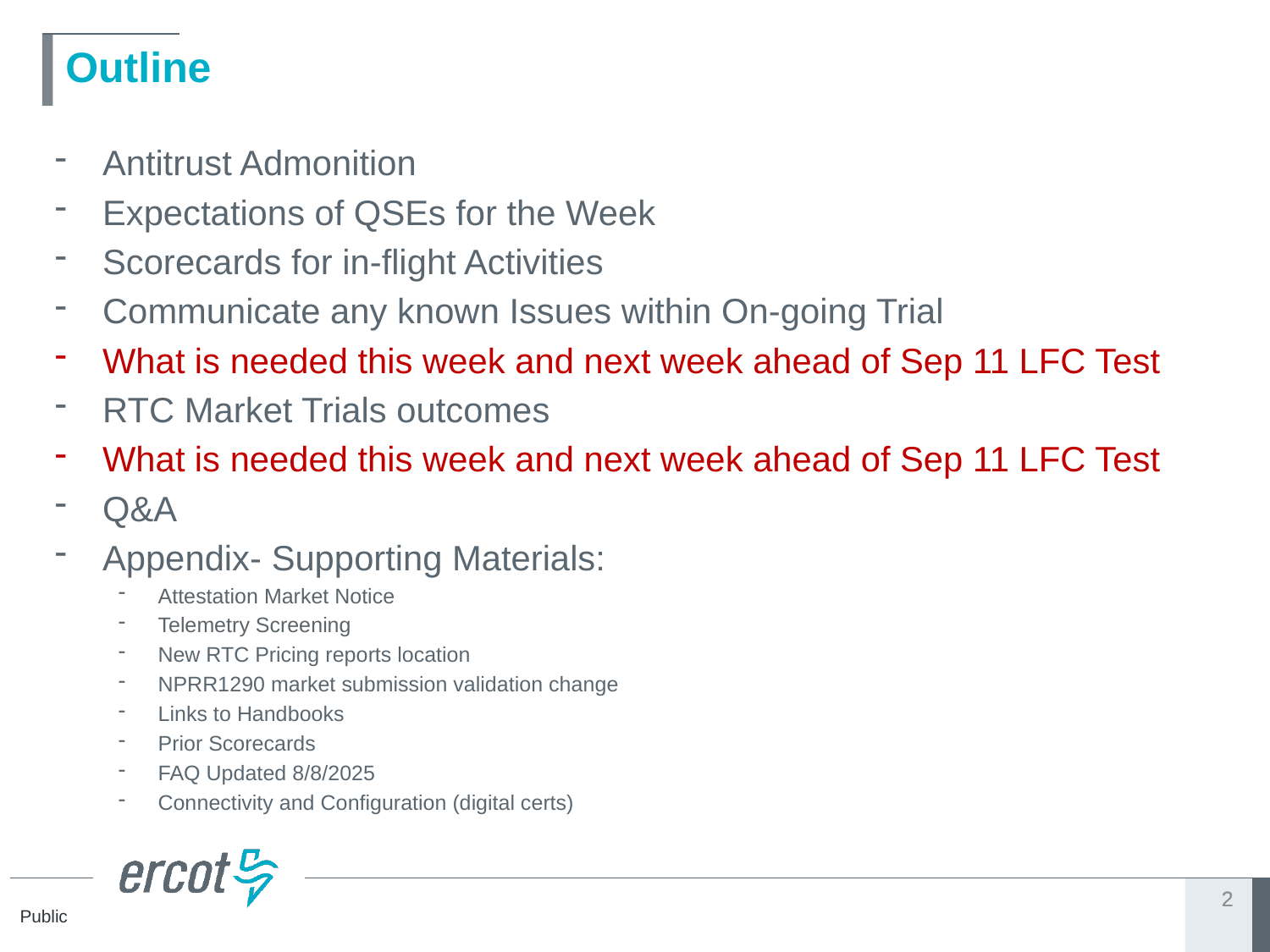

# Outline
Antitrust Admonition
Expectations of QSEs for the Week
Scorecards for in-flight Activities
Communicate any known Issues within On-going Trial
What is needed this week and next week ahead of Sep 11 LFC Test
RTC Market Trials outcomes
What is needed this week and next week ahead of Sep 11 LFC Test
Q&A
Appendix- Supporting Materials:
Attestation Market Notice
Telemetry Screening
New RTC Pricing reports location
NPRR1290 market submission validation change
Links to Handbooks
Prior Scorecards
FAQ Updated 8/8/2025
Connectivity and Configuration (digital certs)

2